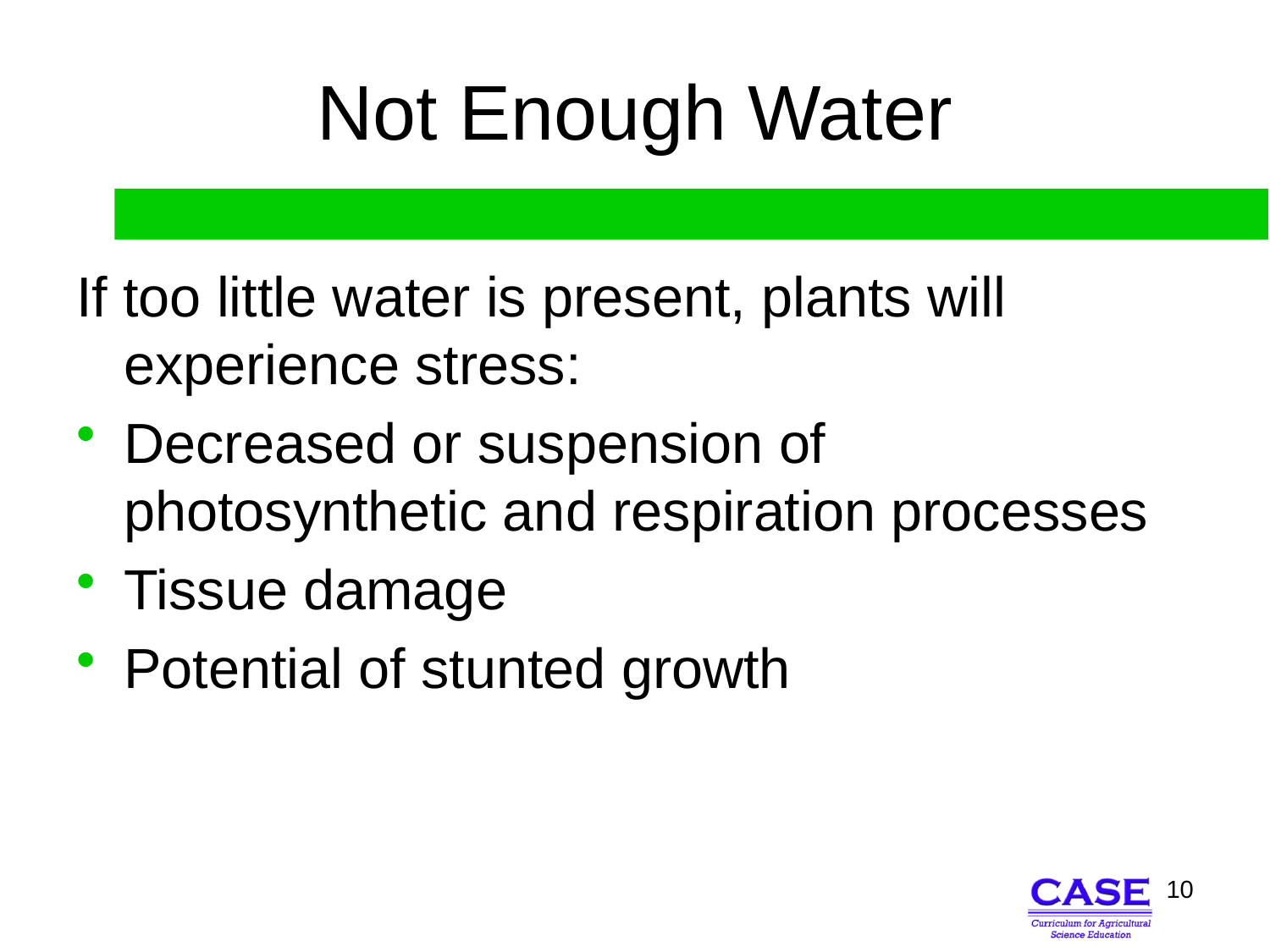

# Not Enough Water
If too little water is present, plants will experience stress:
Decreased or suspension of  photosynthetic and respiration processes
Tissue damage
Potential of stunted growth
10